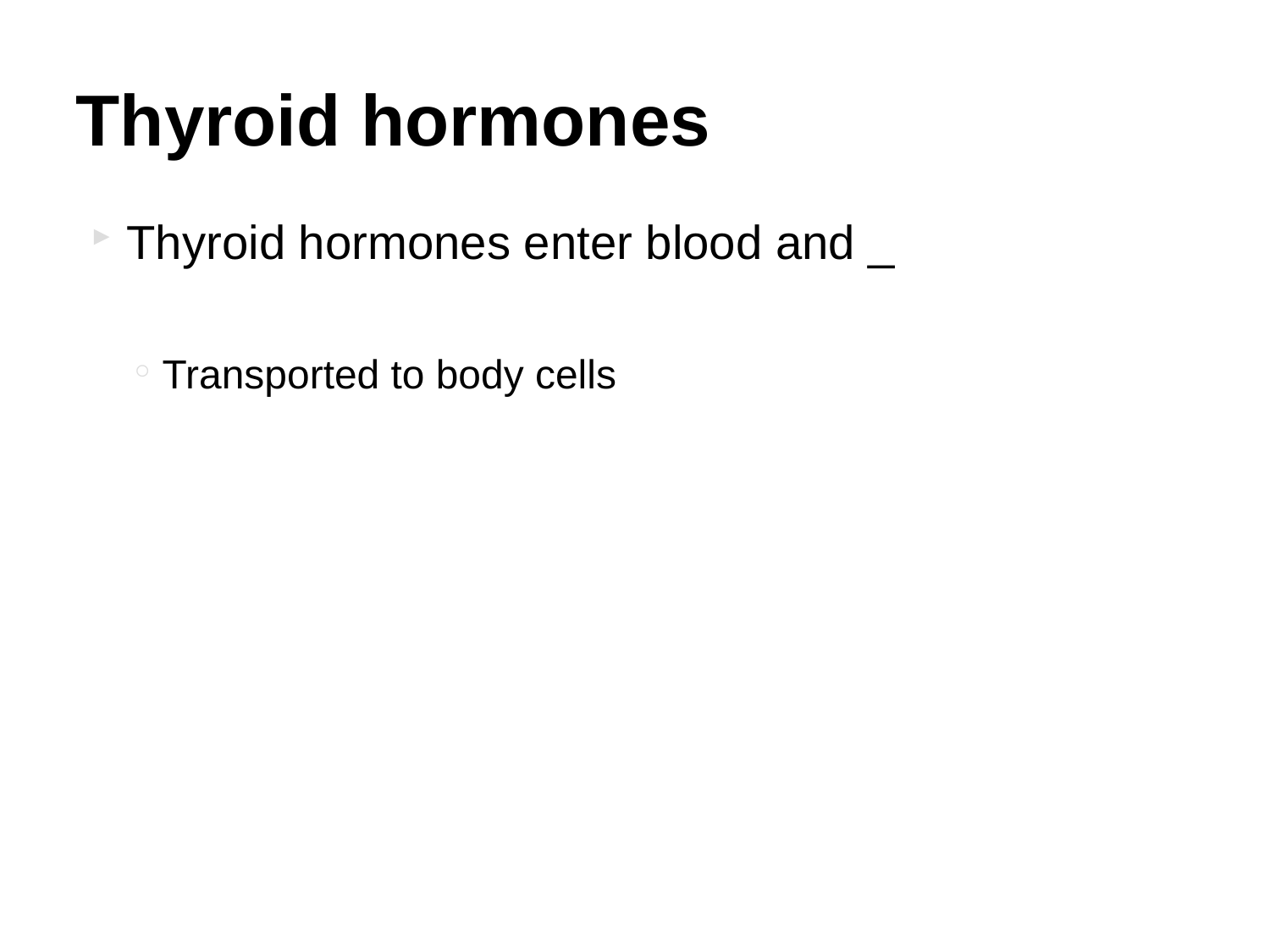

# Thyroid hormones
Thyroid hormones enter blood and _

Transported to body cells